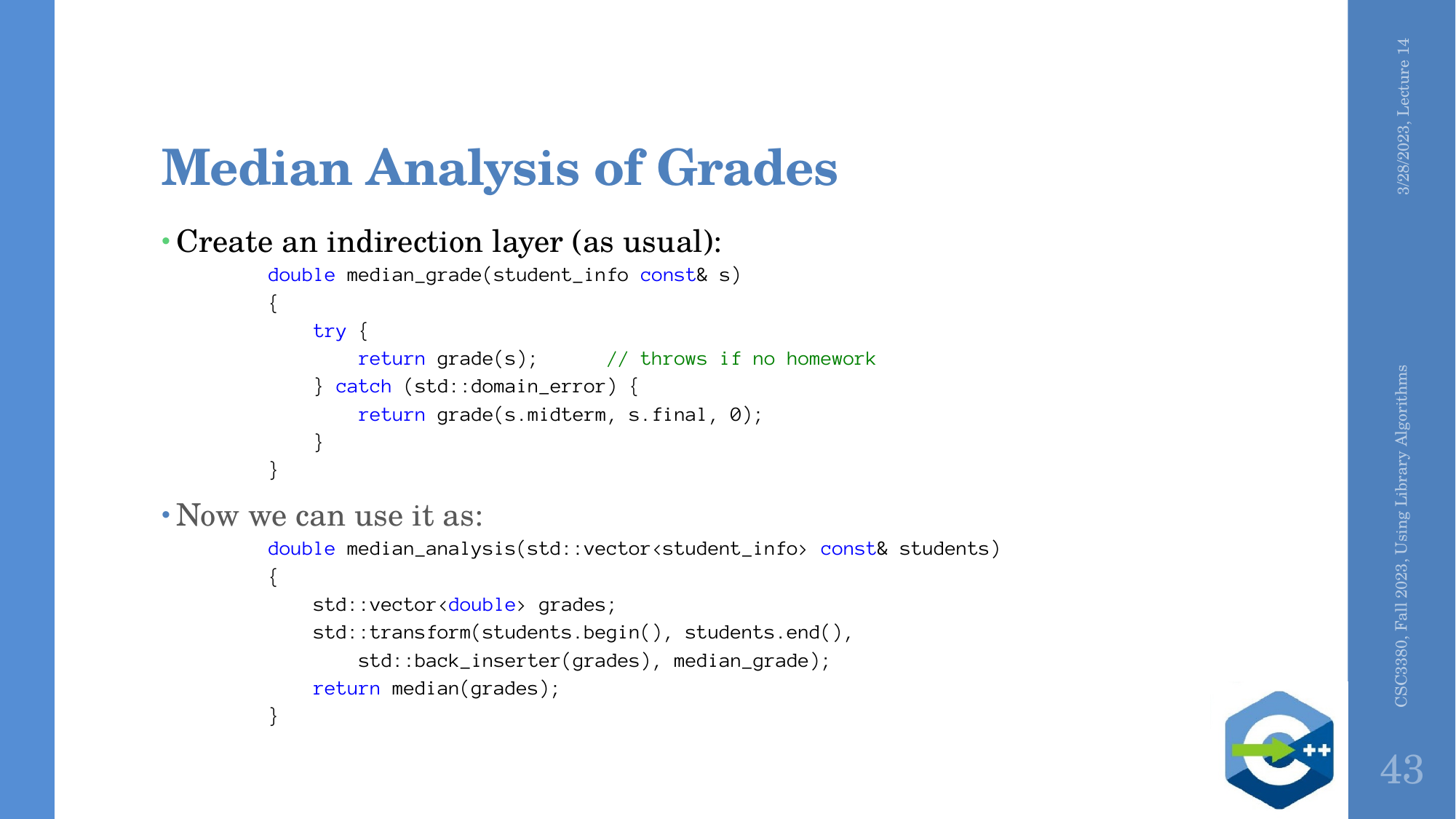

# Median Analysis of Grades
3/28/2023, Lecture 14
Create an indirection layer (as usual):
double median_grade(student_info const& s)
{
    try {
        return grade(s);      // throws if no homework
    } catch (std::domain_error) {
        return grade(s.midterm, s.final, 0);
    }
}
Now we can use it as:
double median_analysis(std::vector<student_info> const& students)
{
    std::vector<double> grades;
    std::transform(students.begin(), students.end(),
        std::back_inserter(grades), median_grade);
    return median(grades);
}
CSC3380, Fall 2023, Using Library Algorithms
43